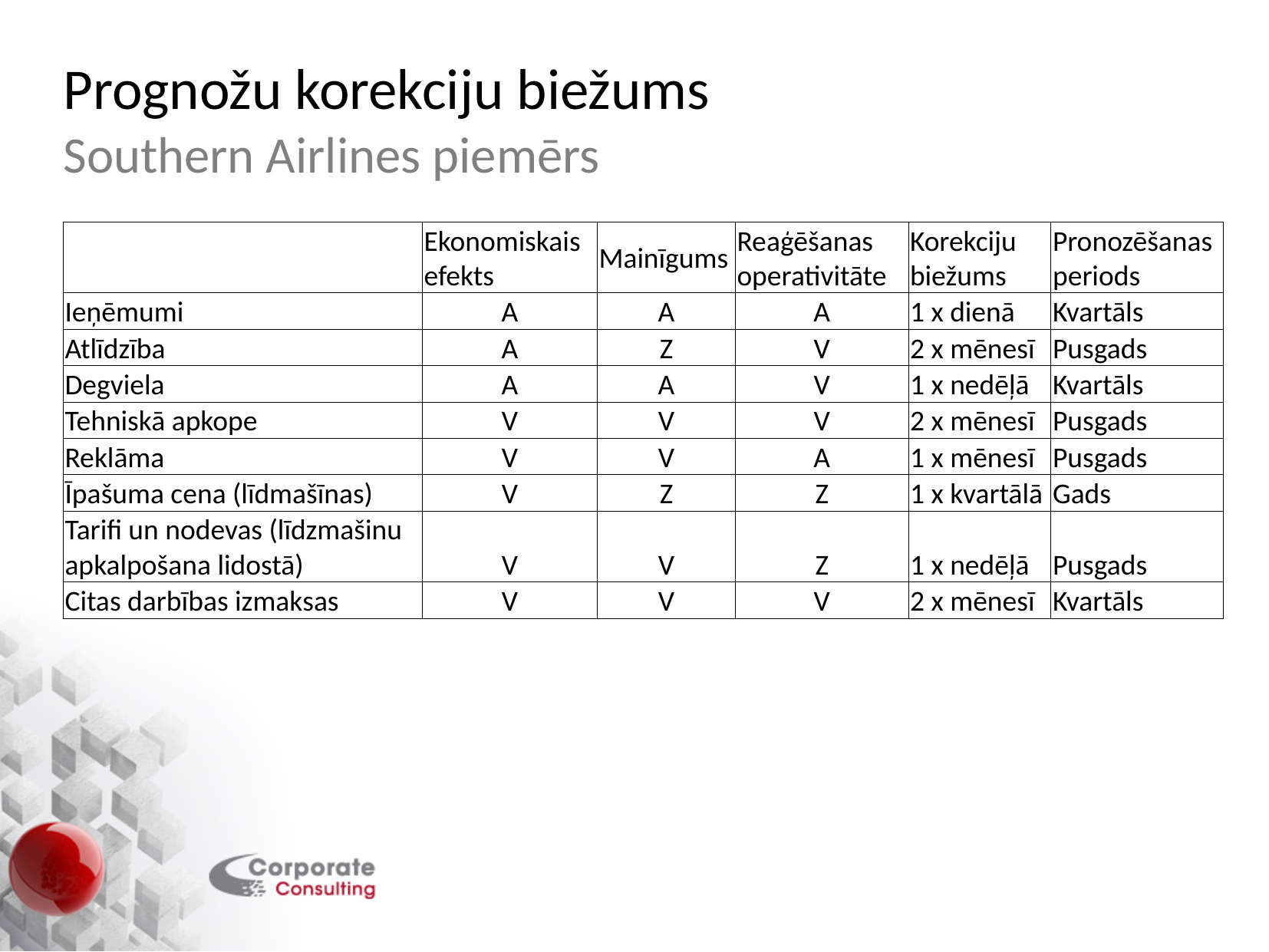

# Prognožu korekciju biežums Southern Airlines piemērs
|  | Ekonomiskais efekts | Mainīgums | Reaģēšanas operativitāte | Korekciju biežums | Pronozēšanas periods |
| --- | --- | --- | --- | --- | --- |
| Ieņēmumi | A | A | A | 1 x dienā | Kvartāls |
| Atlīdzība | A | Z | V | 2 x mēnesī | Pusgads |
| Degviela | A | A | V | 1 x nedēļā | Kvartāls |
| Tehniskā apkope | V | V | V | 2 x mēnesī | Pusgads |
| Reklāma | V | V | A | 1 x mēnesī | Pusgads |
| Īpašuma cena (līdmašīnas) | V | Z | Z | 1 x kvartālā | Gads |
| Tarifi un nodevas (līdzmašinu apkalpošana lidostā) | V | V | Z | 1 x nedēļā | Pusgads |
| Citas darbības izmaksas | V | V | V | 2 x mēnesī | Kvartāls |